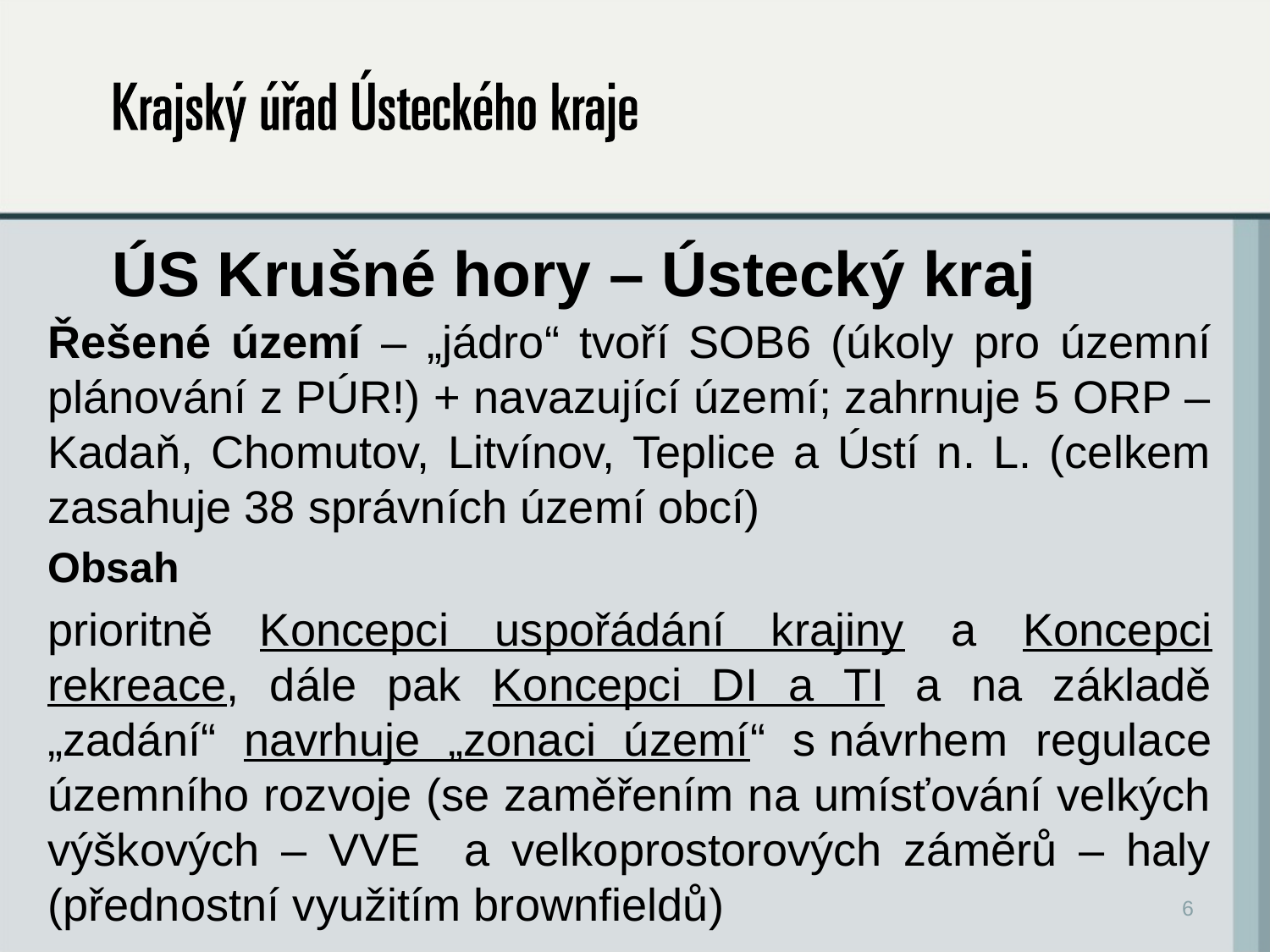

# ÚS Krušné hory – Ústecký kraj
Řešené území – „jádro“ tvoří SOB6 (úkoly pro územní plánování z PÚR!) + navazující území; zahrnuje 5 ORP – Kadaň, Chomutov, Litvínov, Teplice a Ústí n. L. (celkem zasahuje 38 správních území obcí)
Obsah
prioritně Koncepci uspořádání krajiny a Koncepci rekreace, dále pak Koncepci DI a TI a na základě „zadání“ navrhuje „zonaci území“ s návrhem regulace územního rozvoje (se zaměřením na umísťování velkých výškových – VVE  a velkoprostorových záměrů – haly (přednostní využitím brownfieldů)
6